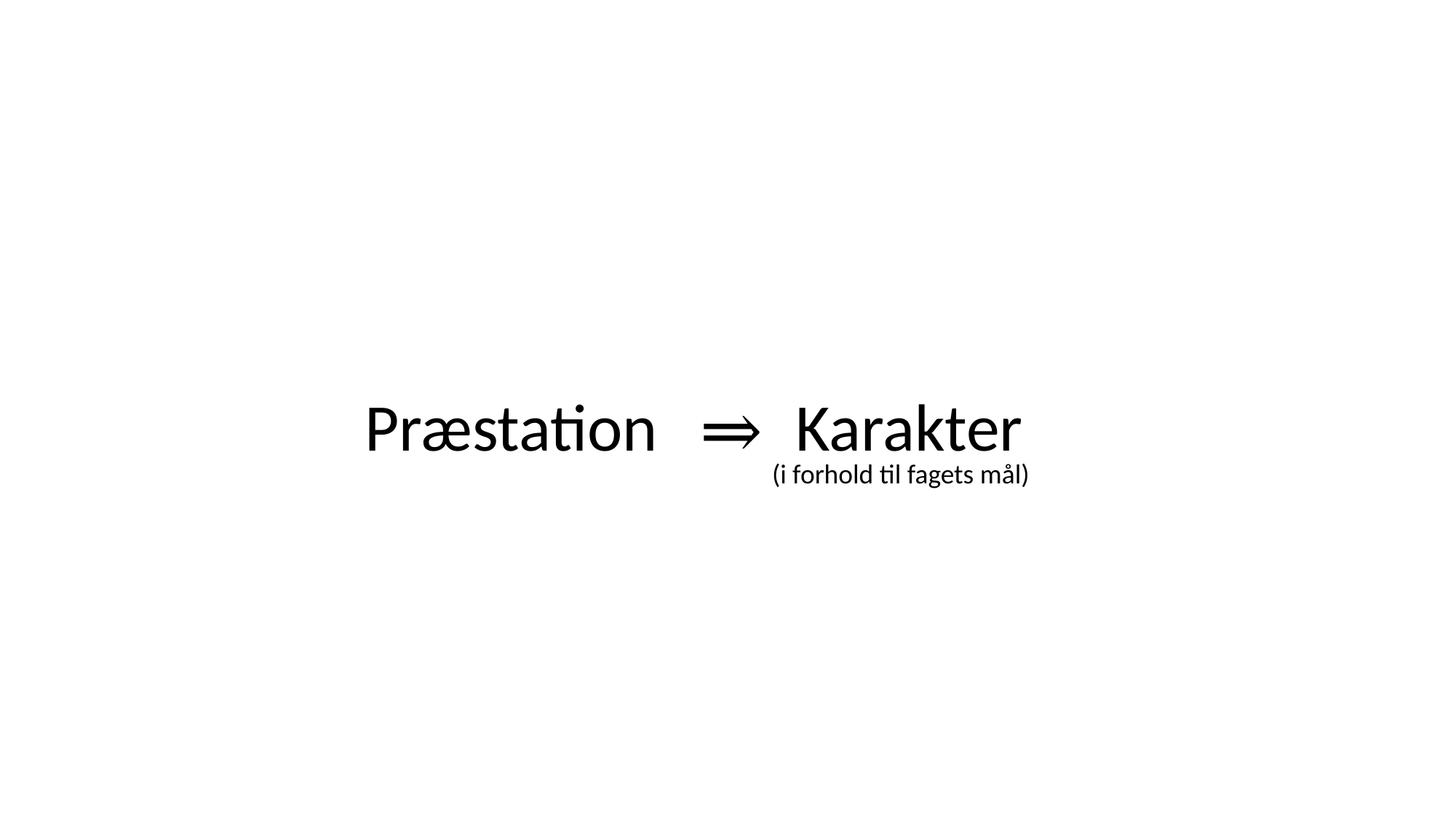

#
 Præstation
⇒  Karakter
(i forhold til fagets mål)